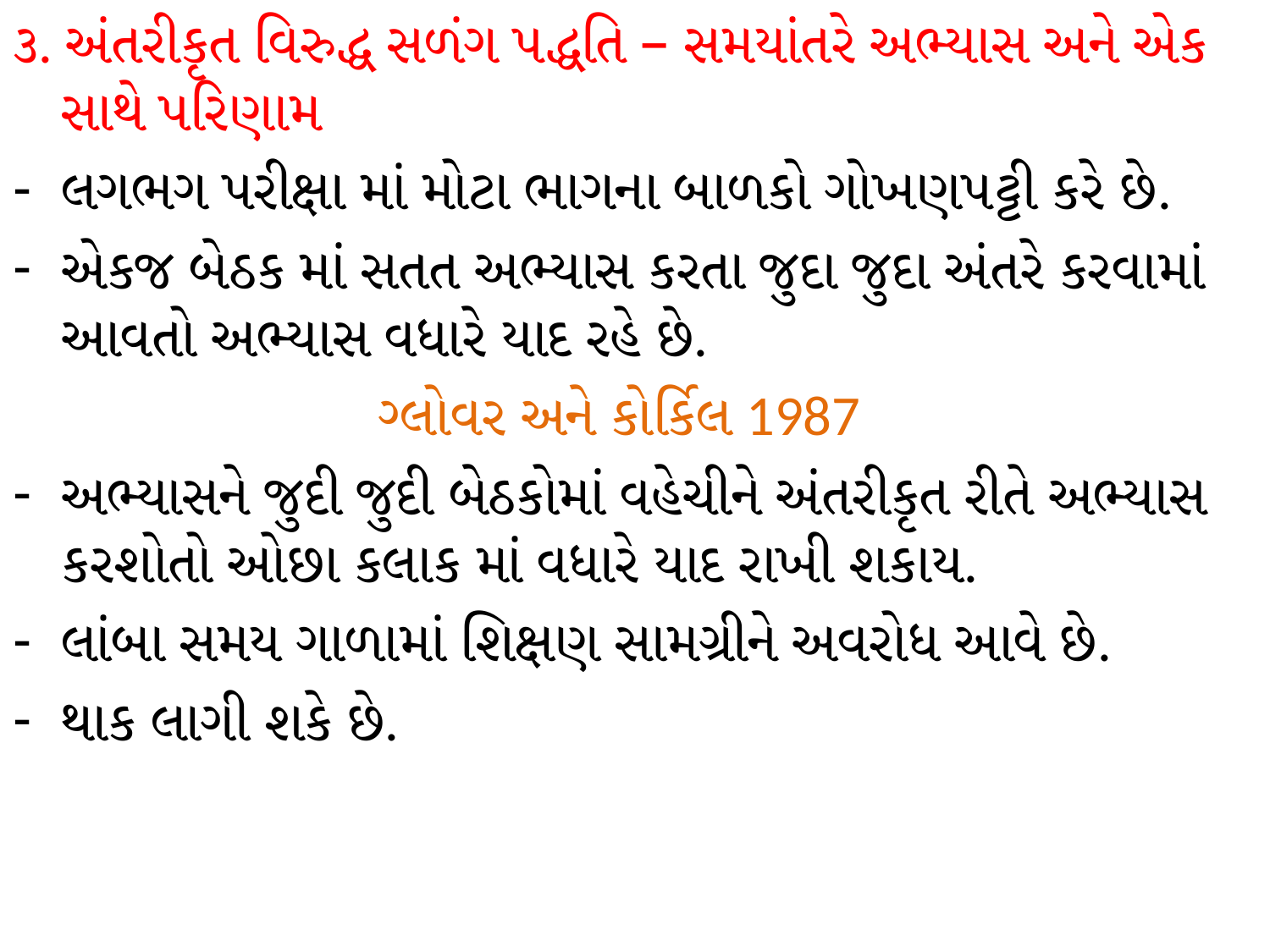

૩. અંતરીકૃત વિરુદ્ધ સળંગ પદ્ધતિ – સમયાંતરે અભ્યાસ અને એક સાથે પરિણામ
લગભગ પરીક્ષા માં મોટા ભાગના બાળકો ગોખણપટ્ટી કરે છે.
એકજ બેઠક માં સતત અભ્યાસ કરતા જુદા જુદા અંતરે કરવામાં આવતો અભ્યાસ વધારે યાદ રહે છે.
                         ગ્લોવર અને કોર્કિલ 1987
અભ્યાસને જુદી જુદી બેઠકોમાં વહેચીને અંતરીકૃત રીતે અભ્યાસ કરશોતો ઓછા કલાક માં વધારે યાદ રાખી શકાય.
લાંબા સમય ગાળામાં શિક્ષણ સામગ્રીને અવરોધ આવે છે.
થાક લાગી શકે છે.